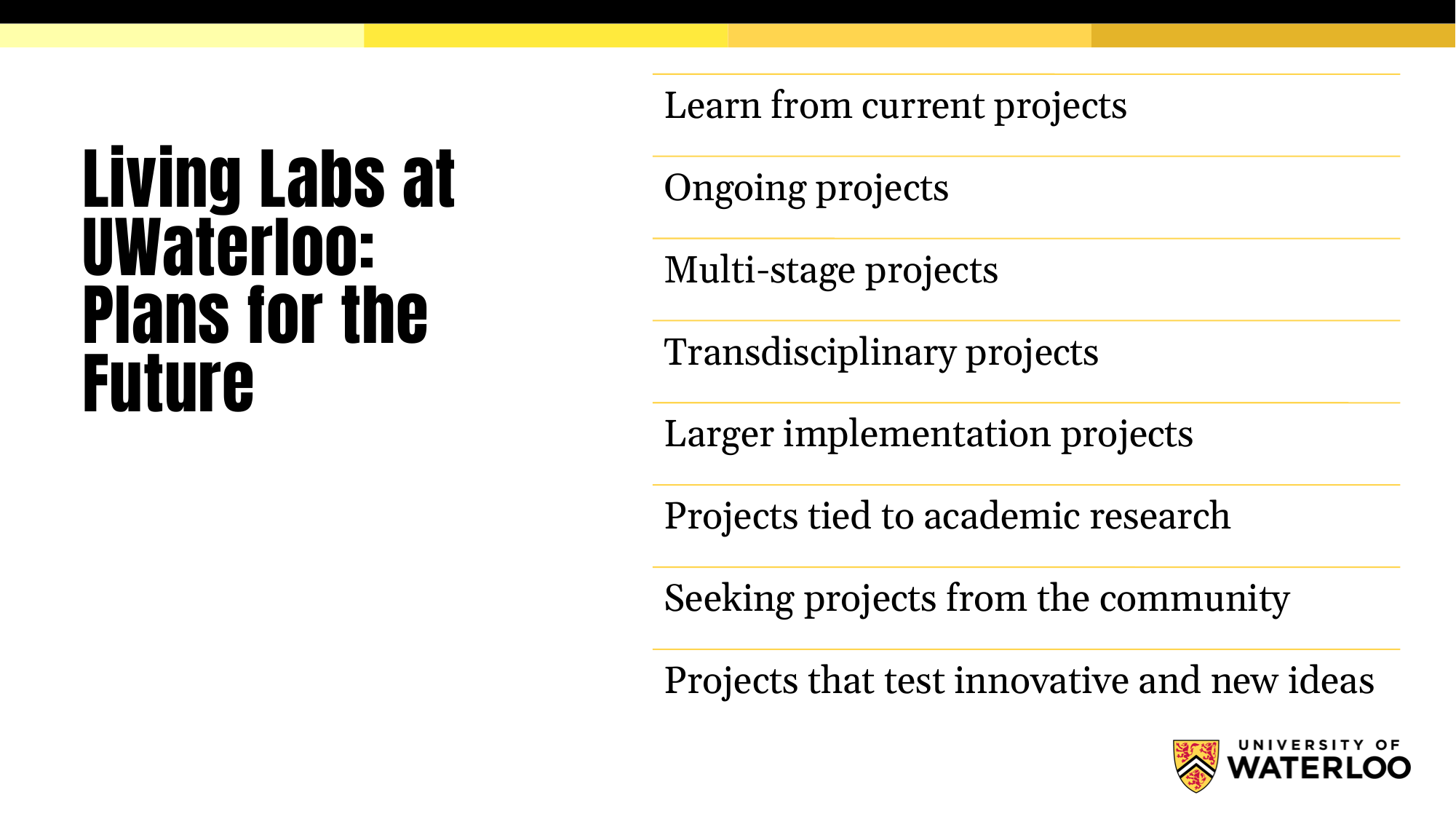

Learn from current projects
Ongoing projects
Multi-stage projects
Transdisciplinary projects
Larger implementation projects
Projects tied to academic research
Seeking projects from the community
Projects that test innovative and new ideas
# Living Labs at UWaterloo: Plans for the Future